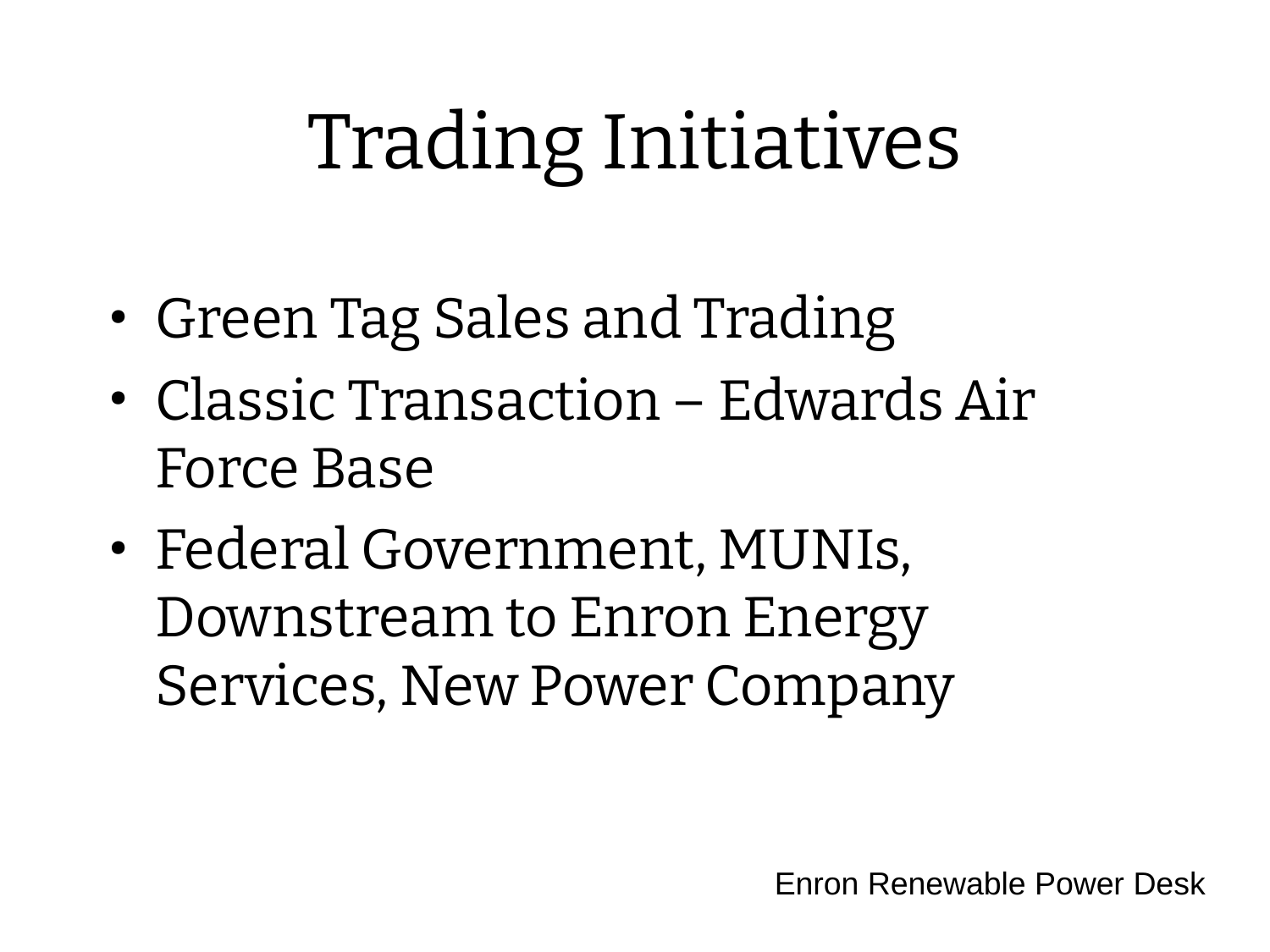

# Trading Initiatives
Green Tag Sales and Trading
Classic Transaction – Edwards Air Force Base
Federal Government, MUNIs, Downstream to Enron Energy Services, New Power Company